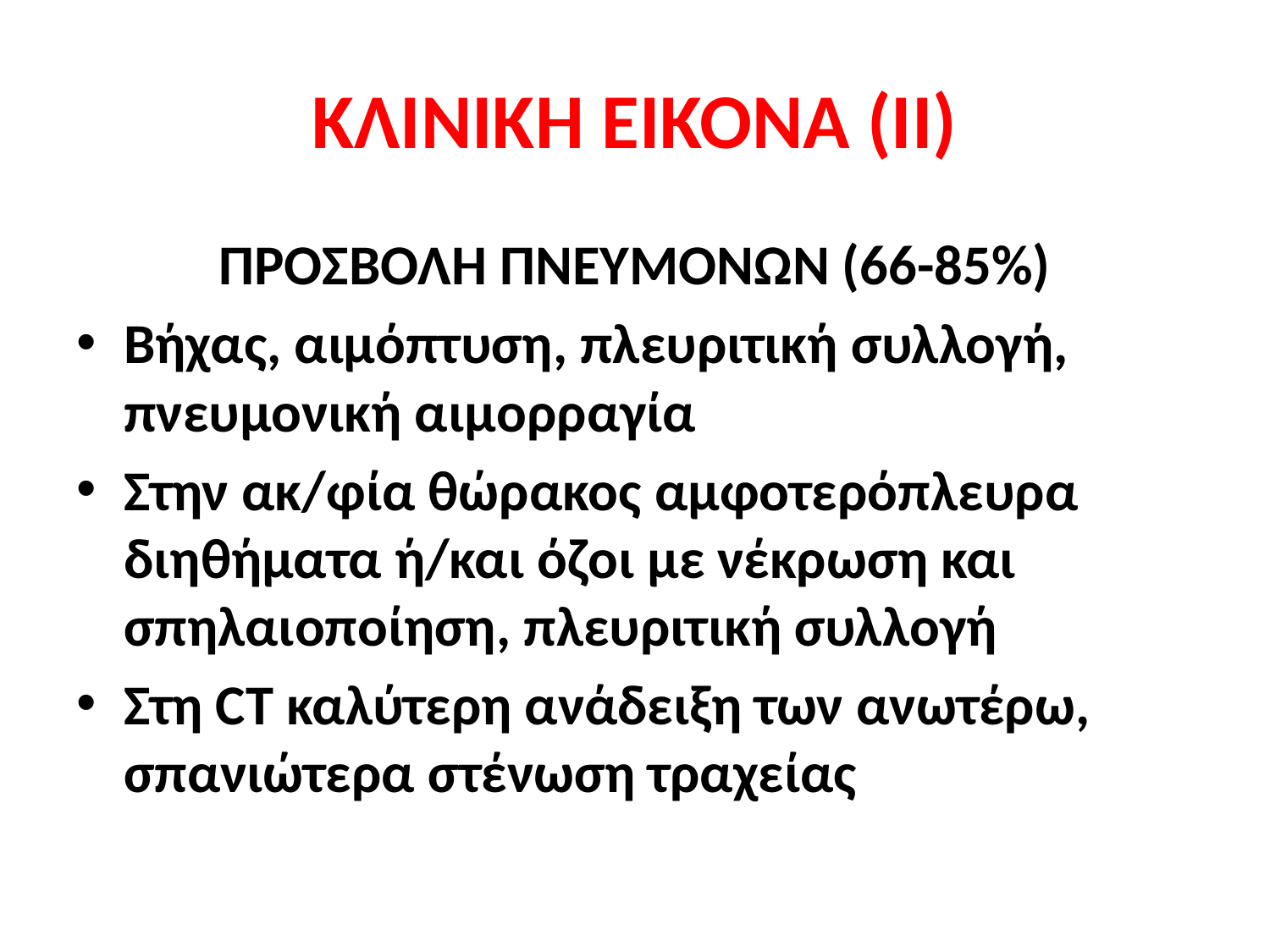

# ΚΛΙΝΙΚΗ ΕΙΚΟΝΑ (ΙΙ)
ΠΡΟΣΒΟΛΗ ΠΝΕΥΜΟΝΩΝ (66-85%)
Βήχας, αιμόπτυση, πλευριτική συλλογή, πνευμονική αιμορραγία
Στην ακ/φία θώρακος αμφοτερόπλευρα διηθήματα ή/και όζοι με νέκρωση και σπηλαιοποίηση, πλευριτική συλλογή
Στη CT καλύτερη ανάδειξη των ανωτέρω, σπανιώτερα στένωση τραχείας